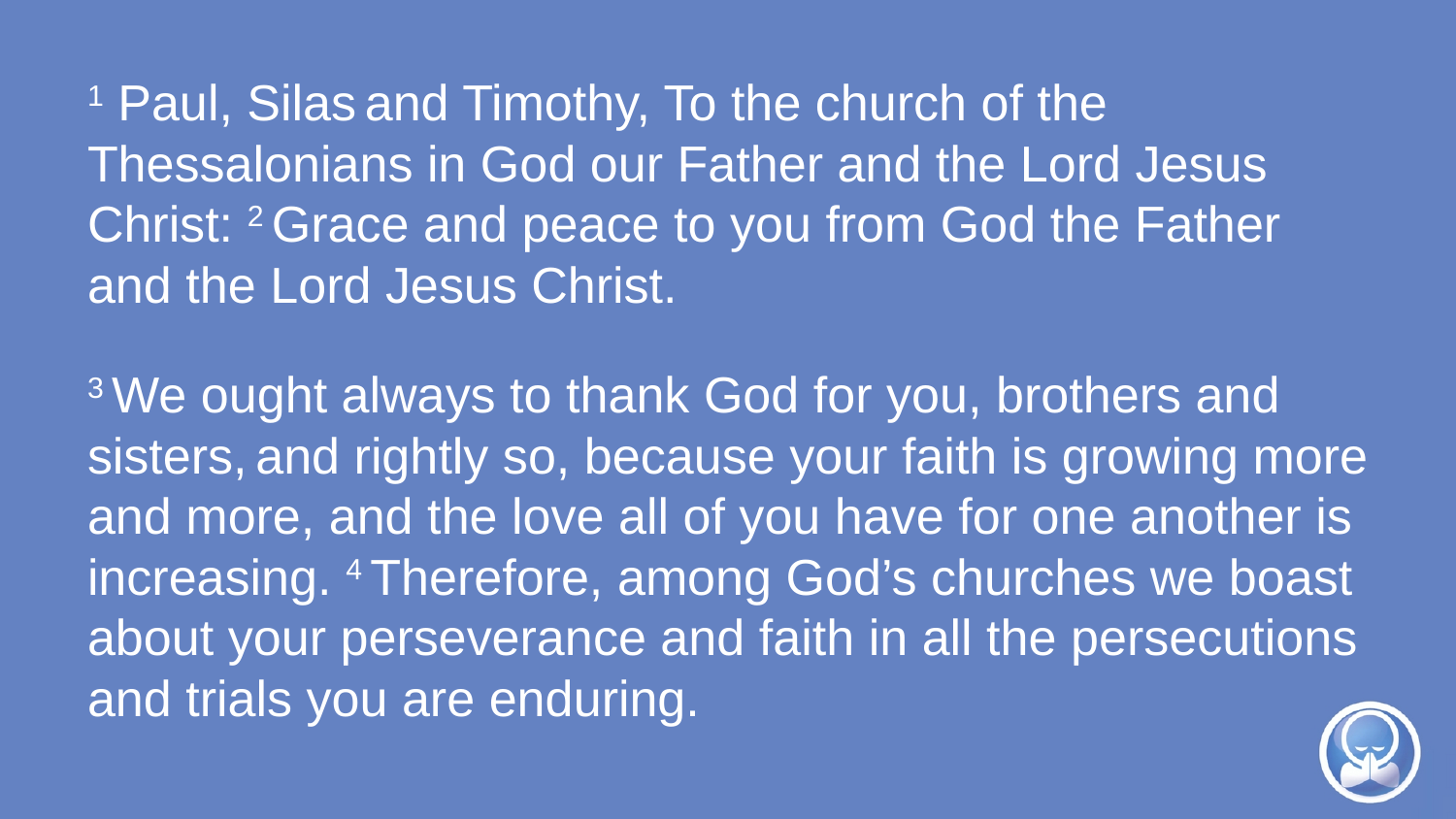

1 Paul, Silas and Timothy, To the church of the Thessalonians in God our Father and the Lord Jesus Christ: 2 Grace and peace to you from God the Father and the Lord Jesus Christ.

3 We ought always to thank God for you, brothers and sisters, and rightly so, because your faith is growing more and more, and the love all of you have for one another is increasing. 4 Therefore, among God’s churches we boast about your perseverance and faith in all the persecutions and trials you are enduring.